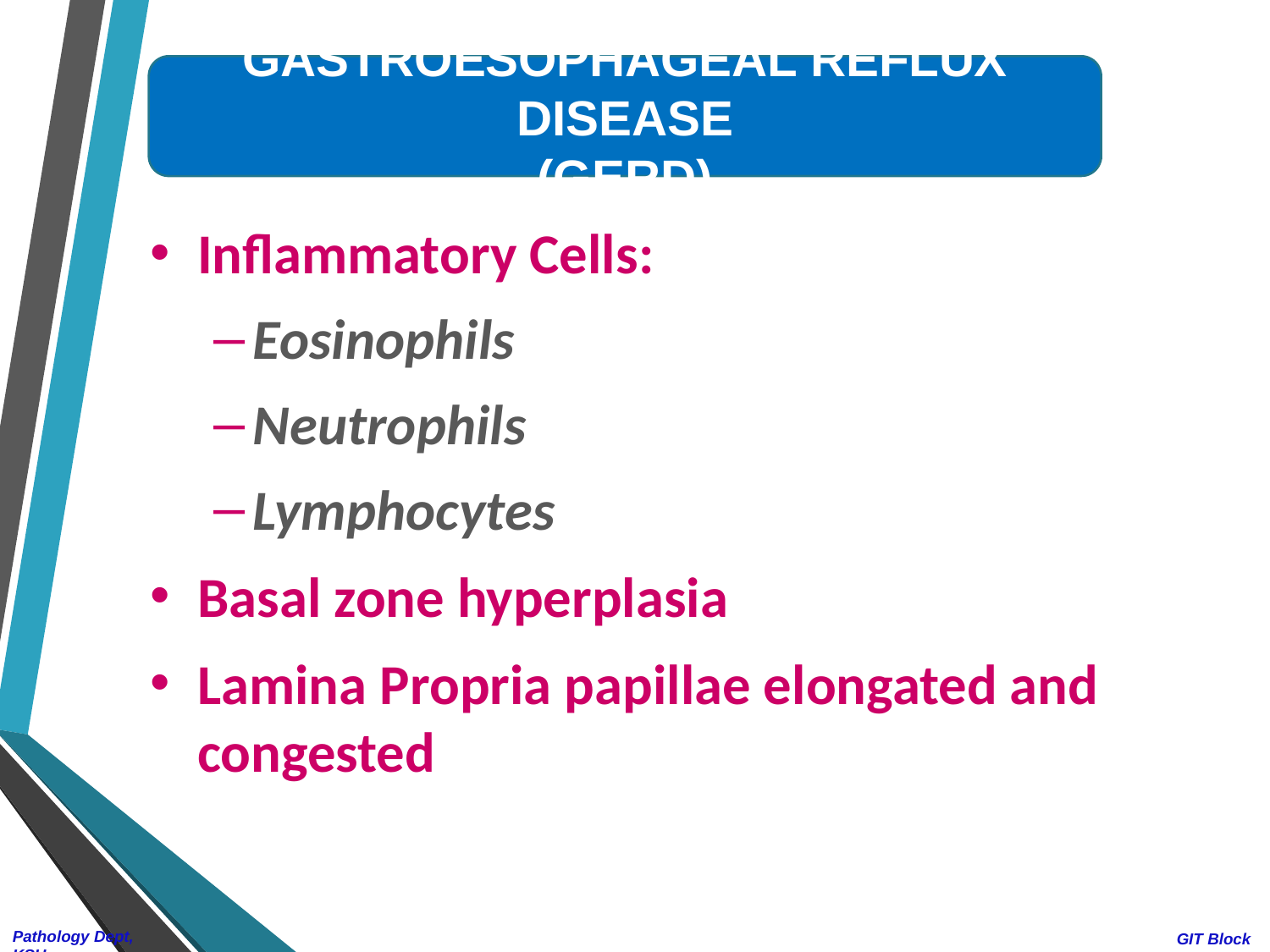

GASTROESOPHAGEAL REFLUX DISEASE
(GERD)
Inflammatory Cells:
Eosinophils
Neutrophils
Lymphocytes
Basal zone hyperplasia
Lamina Propria papillae elongated and congested

Pathology Dept, KSU
GIT Block